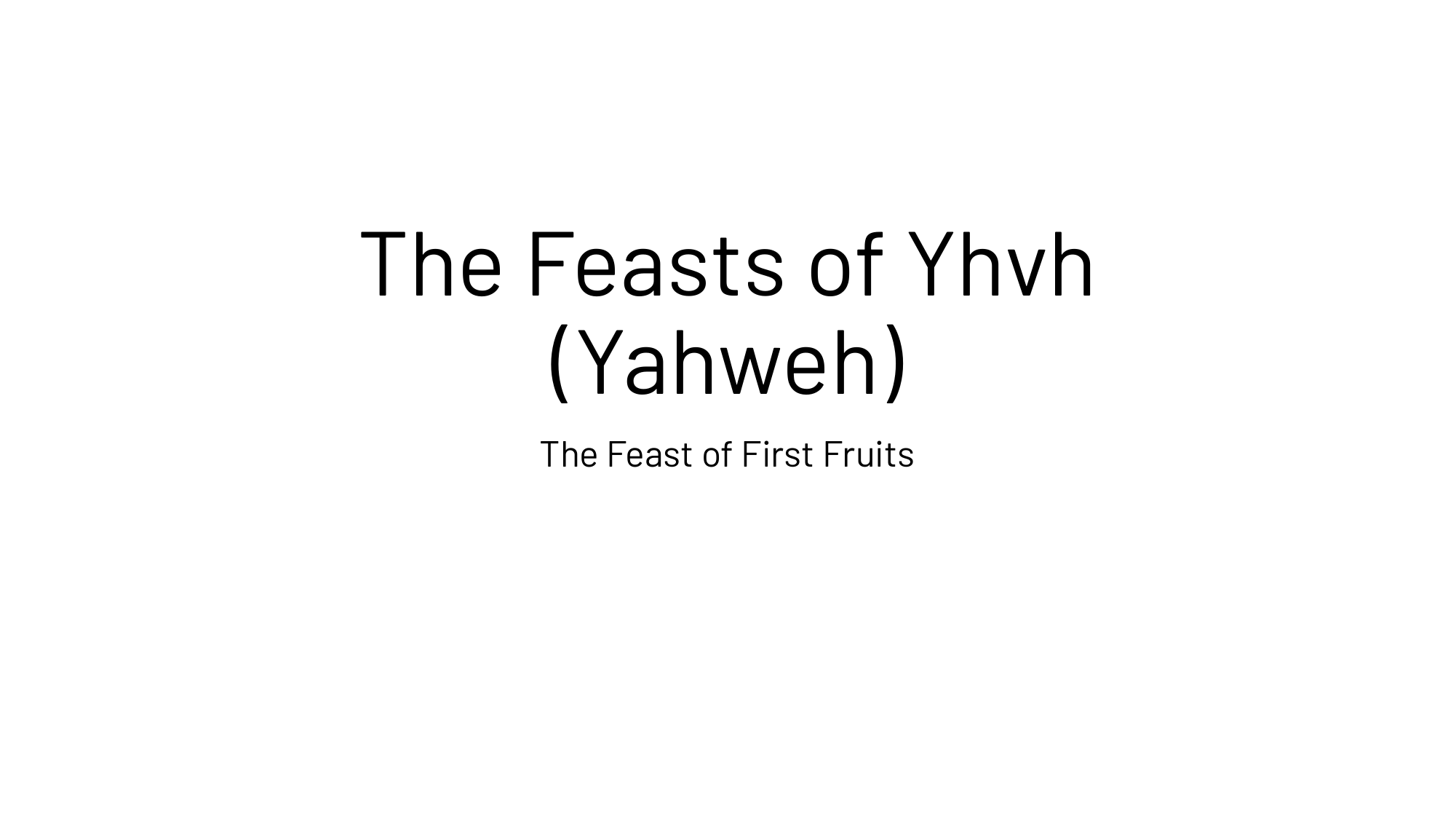

# The Feasts of Yhvh (Yahweh)
The Feast of First Fruits